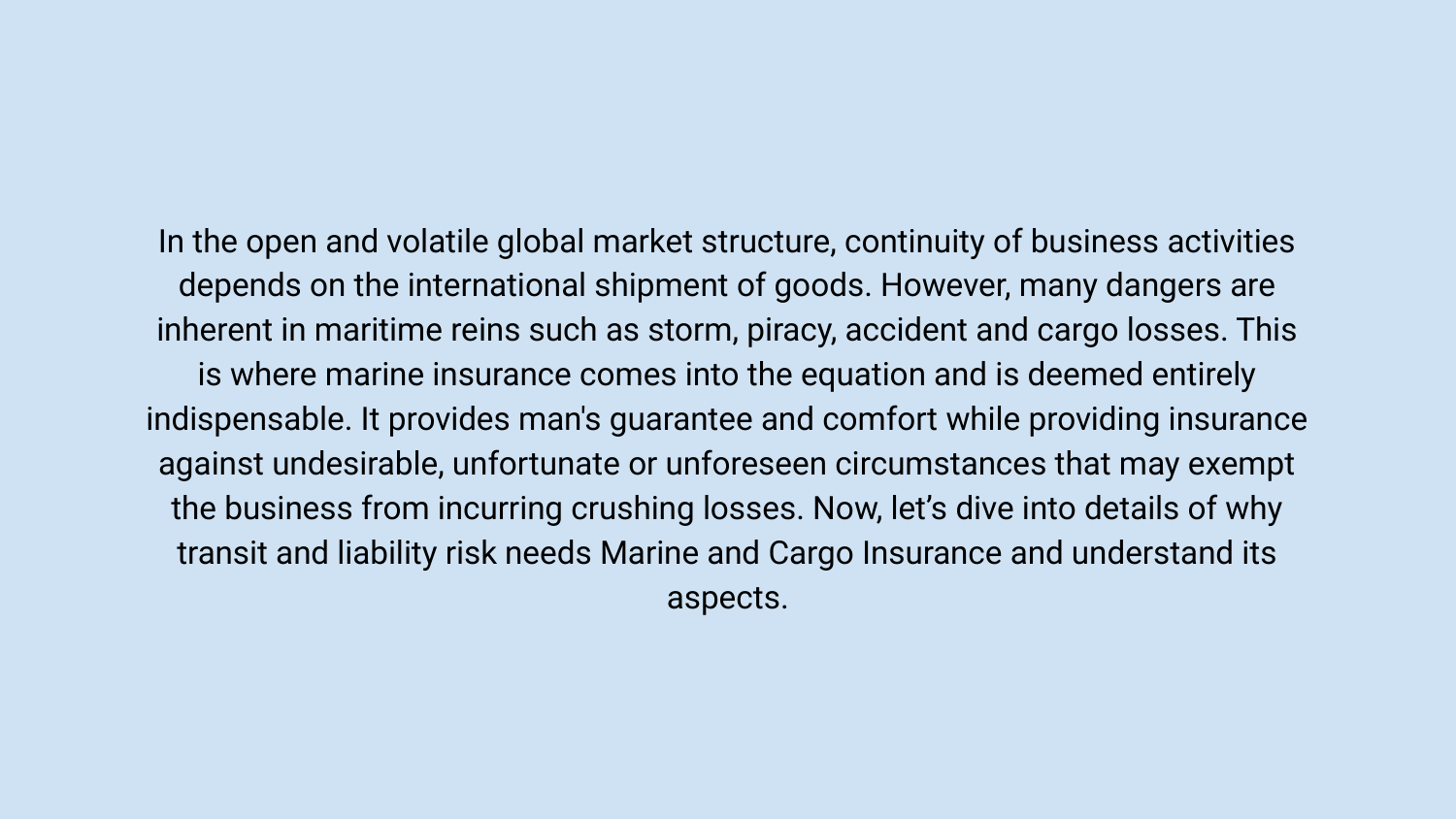

In the open and volatile global market structure, continuity of business activities depends on the international shipment of goods. However, many dangers are inherent in maritime reins such as storm, piracy, accident and cargo losses. This is where marine insurance comes into the equation and is deemed entirely indispensable. It provides man's guarantee and comfort while providing insurance against undesirable, unfortunate or unforeseen circumstances that may exempt the business from incurring crushing losses. Now, let’s dive into details of why transit and liability risk needs Marine and Cargo Insurance and understand its aspects.